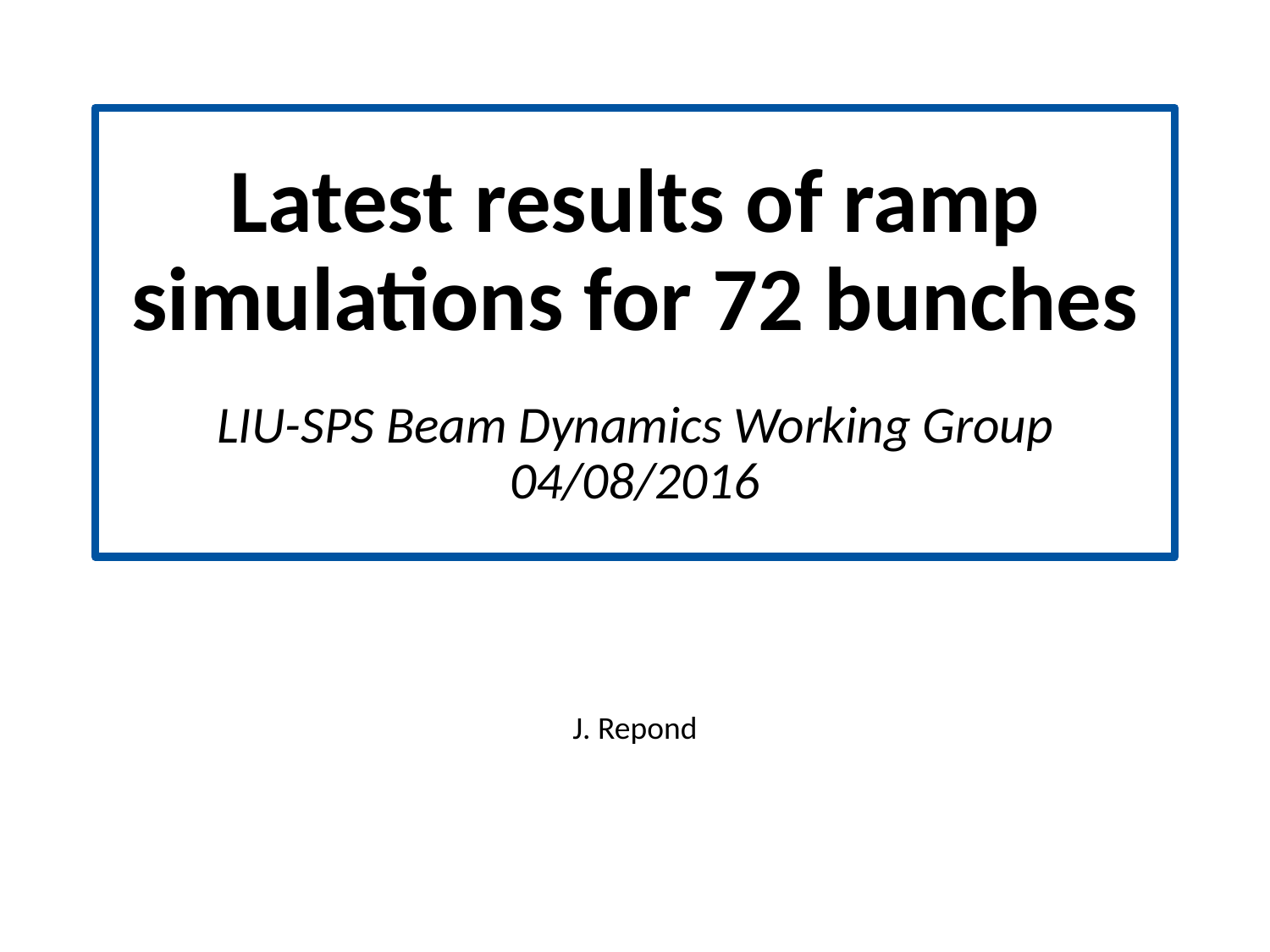

# Latest results of ramp simulations for 72 bunches s LIU-SPS Beam Dynamics Working Group 04/08/2016
J. Repond